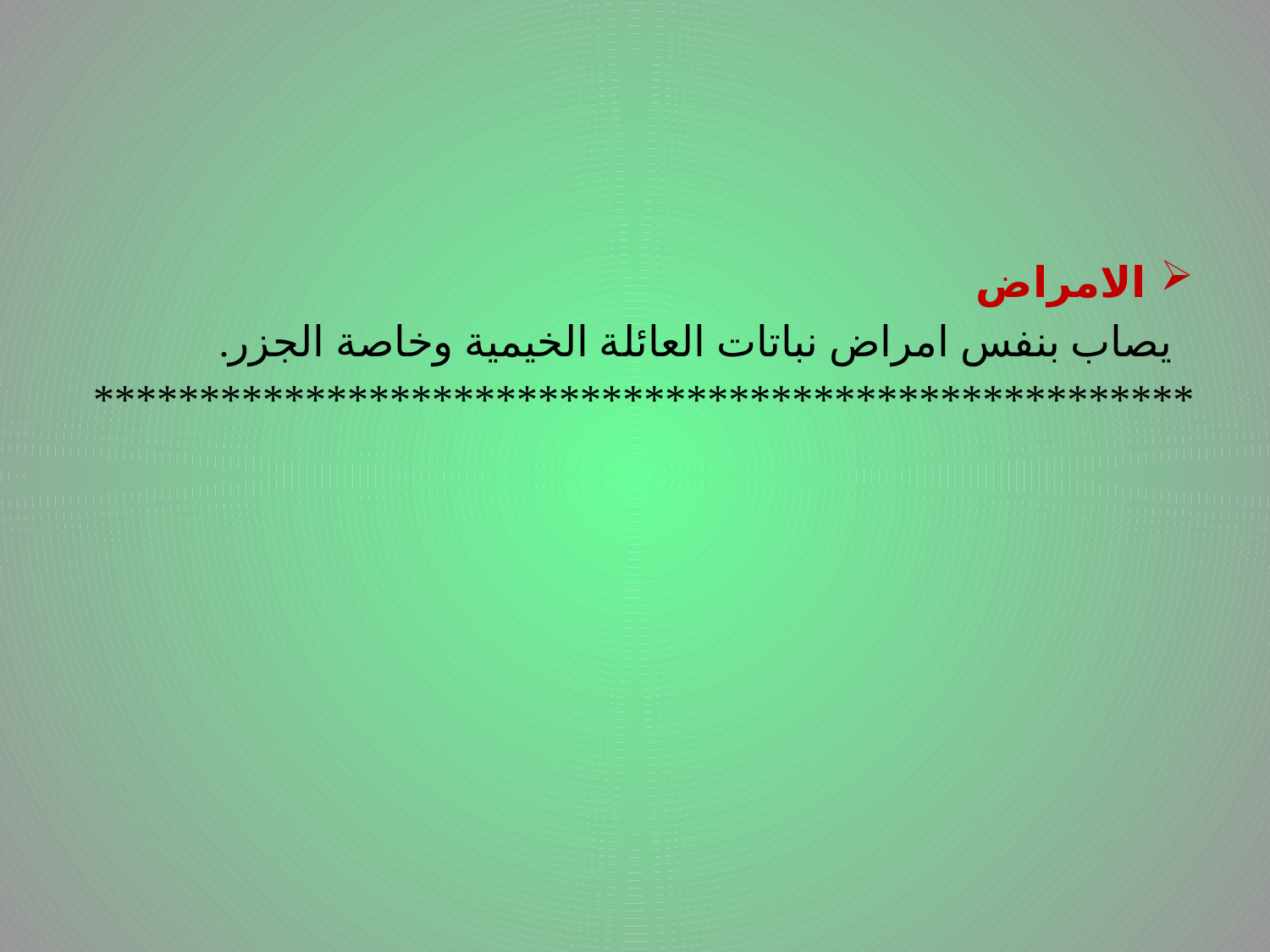

الامراض
  يصاب بنفس امراض نباتات العائلة الخيمية وخاصة الجزر.
****************************************************